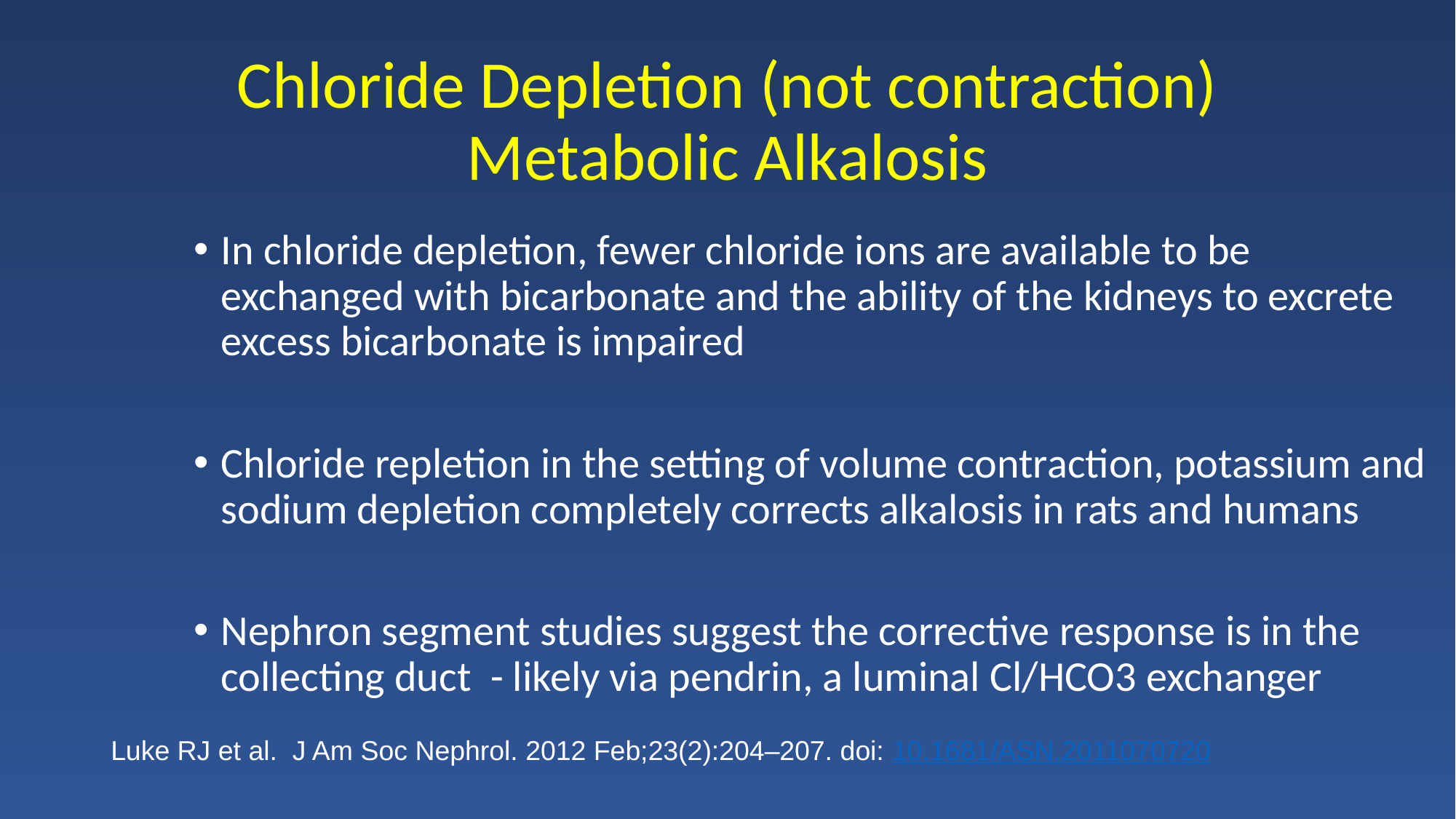

# Chloride Depletion (not contraction) Metabolic Alkalosis
In chloride depletion, fewer chloride ions are available to be exchanged with bicarbonate and the ability of the kidneys to excrete excess bicarbonate is impaired

Chloride repletion in the setting of volume contraction, potassium and sodium depletion completely corrects alkalosis in rats and humans

Nephron segment studies suggest the corrective response is in the collecting duct  - likely via pendrin, a luminal Cl/HCO3 exchanger

Luke RJ et al.  J Am Soc Nephrol. 2012 Feb;23(2):204–207. doi: 10.1681/ASN.2011070720